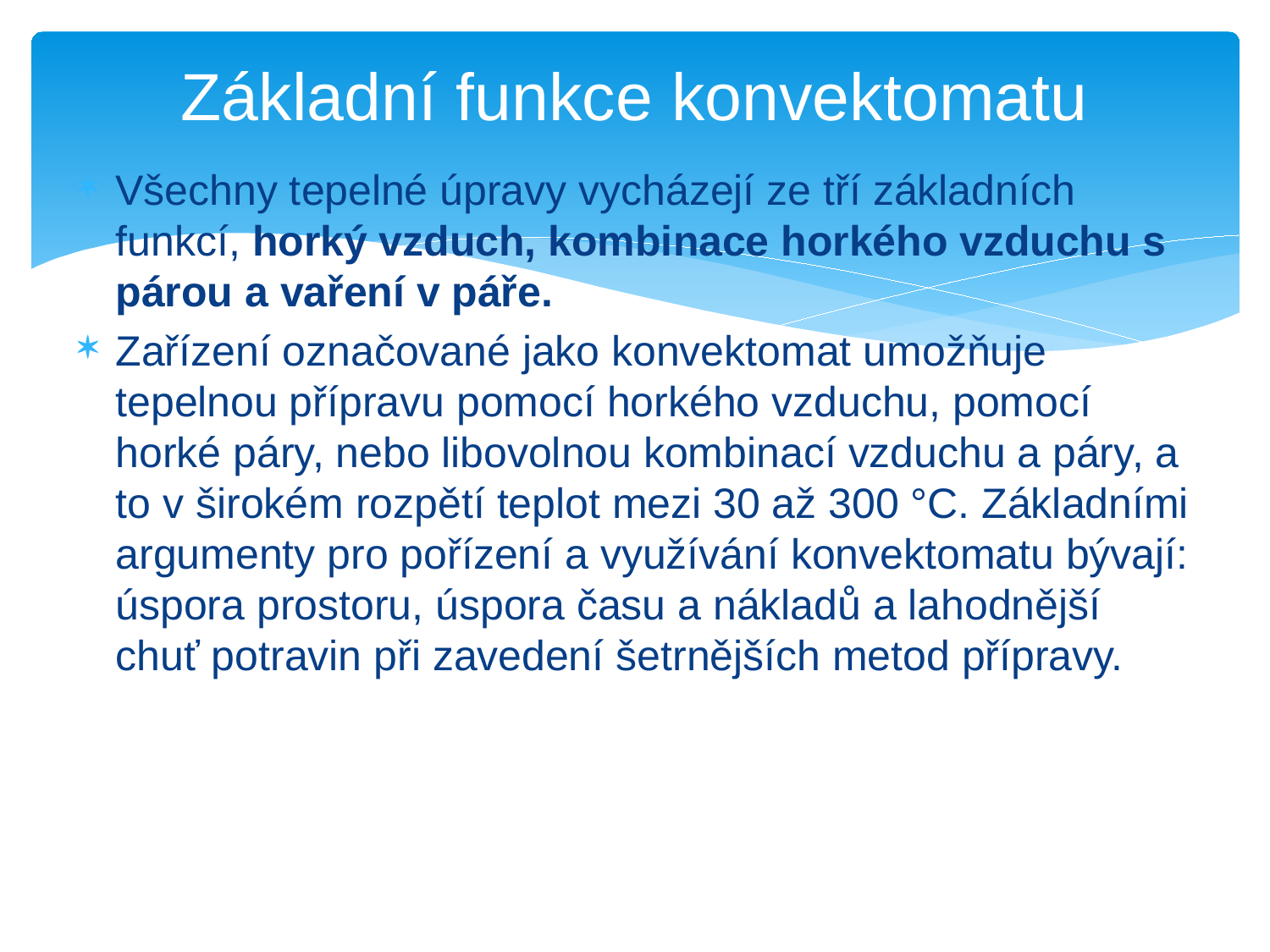

# Základní funkce konvektomatu
Všechny tepelné úpravy vycházejí ze tří základních funkcí, horký vzduch, kombinace horkého vzduchu s párou a vaření v páře.
Zařízení označované jako konvektomat umožňuje tepelnou přípravu pomocí horkého vzduchu, pomocí horké páry, nebo libovolnou kombinací vzduchu a páry, a to v širokém rozpětí teplot mezi 30 až 300 °C. Základními argumenty pro pořízení a využívání konvektomatu bývají: úspora prostoru, úspora času a nákladů a lahodnější chuť potravin při zavedení šetrnějších metod přípravy.